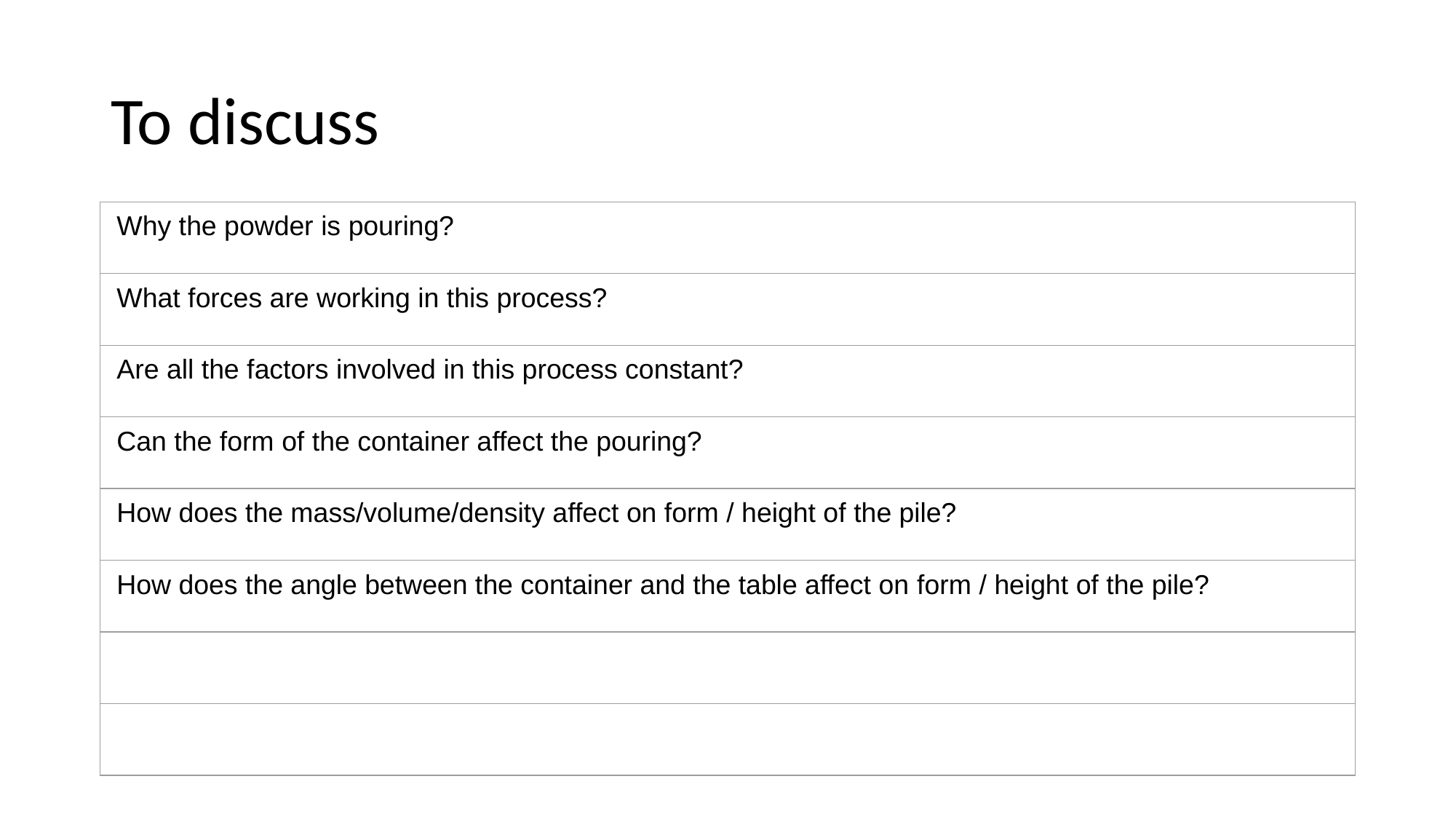

# To discuss
| Why the powder is pouring? |
| --- |
| What forces are working in this process? |
| Are all the factors involved in this process constant? |
| Can the form of the container affect the pouring? |
| How does the mass/volume/density affect on form / height of the pile? |
| How does the angle between the container and the table affect on form / height of the pile? |
|  |
|  |